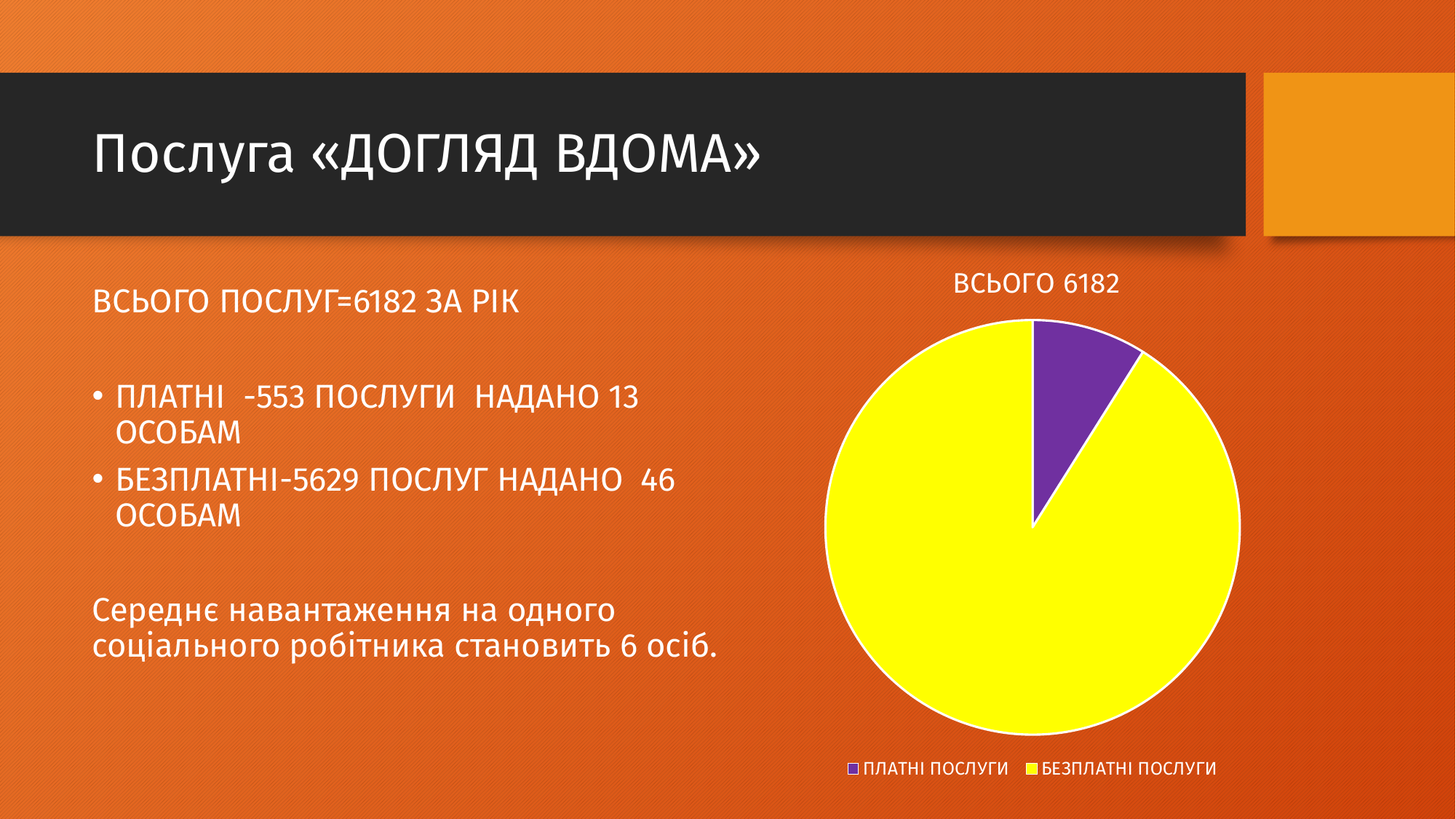

# Послуга «ДОГЛЯД ВДОМА»

### Chart:

| Category |  ВСЬОГО 6182 |
|---|---|
| ПЛАТНІ ПОСЛУГИ  | 553.0 |
| БЕЗПЛАТНІ ПОСЛУГИ | 5629.0 |
ВСЬОГО ПОСЛУГ=6182 ЗА РІК

ПЛАТНІ  -553 ПОСЛУГИ  НАДАНО 13 ОСОБАМ
БЕЗПЛАТНІ-5629 ПОСЛУГ НАДАНО  46 ОСОБАМ

Середнє навантаження на одного соціального робітника становить 6 осіб.